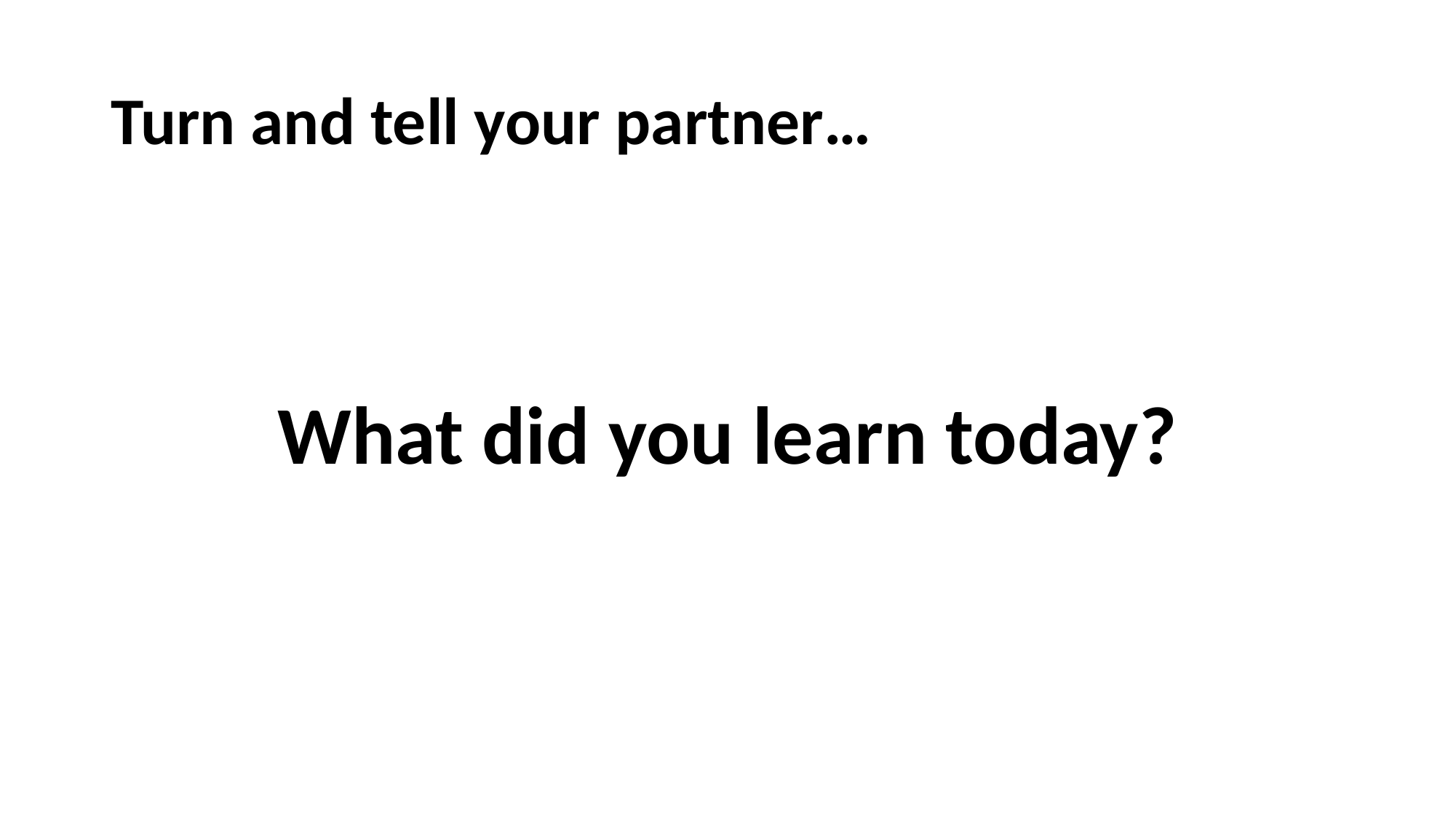

# Turn and tell your partner…

What did you learn today?